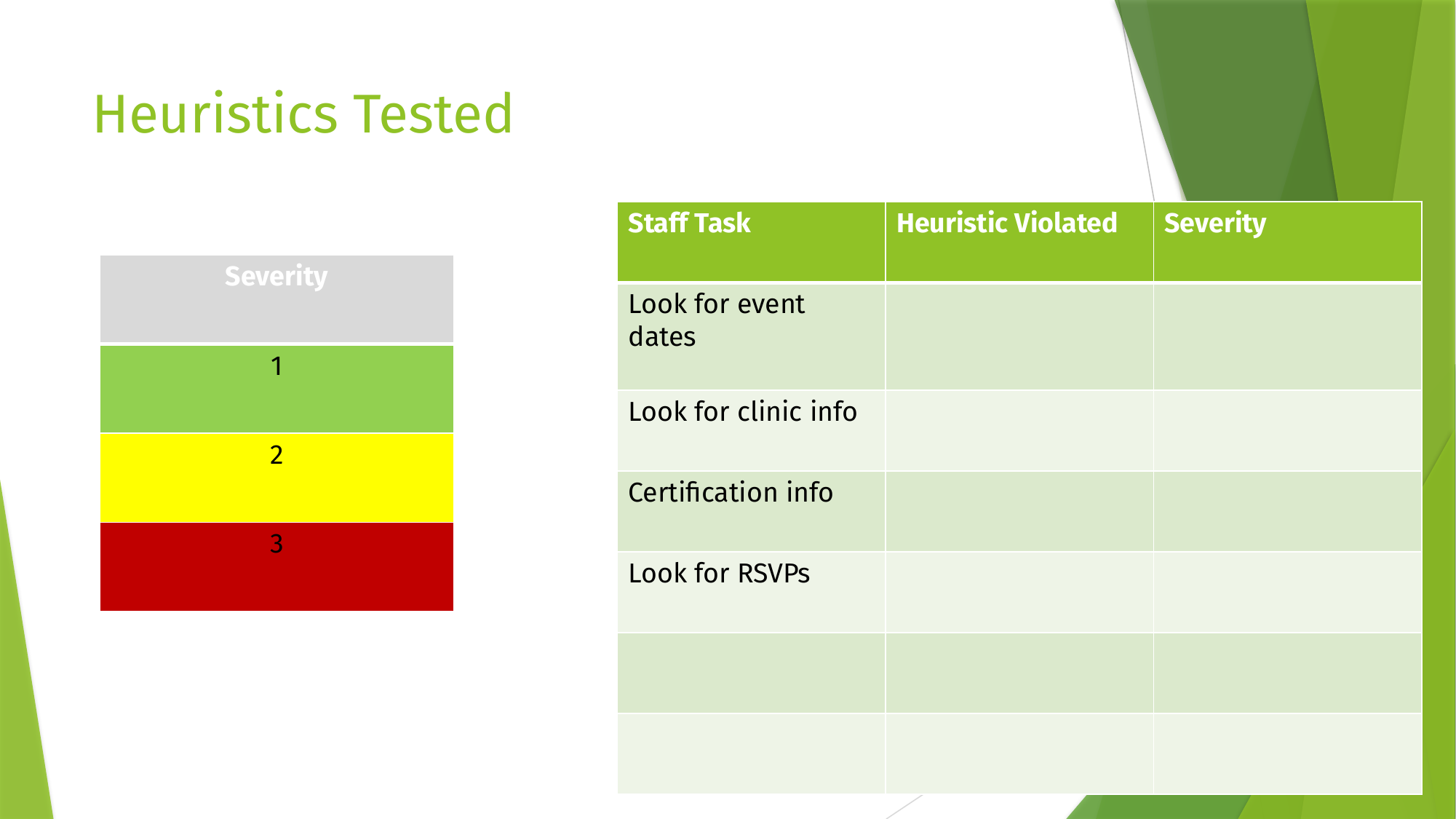

# Heuristics Tested
| Staff Task | Heuristic Violated | Severity |
| --- | --- | --- |
| Look for event dates |  |  |
| Look for clinic info |  |  |
| Certification info |  |  |
| Look for RSVPs |  |  |
|  |  |  |
|  |  |  |
| Severity |
| --- |
| 1 |
| 2 |
| 3 |